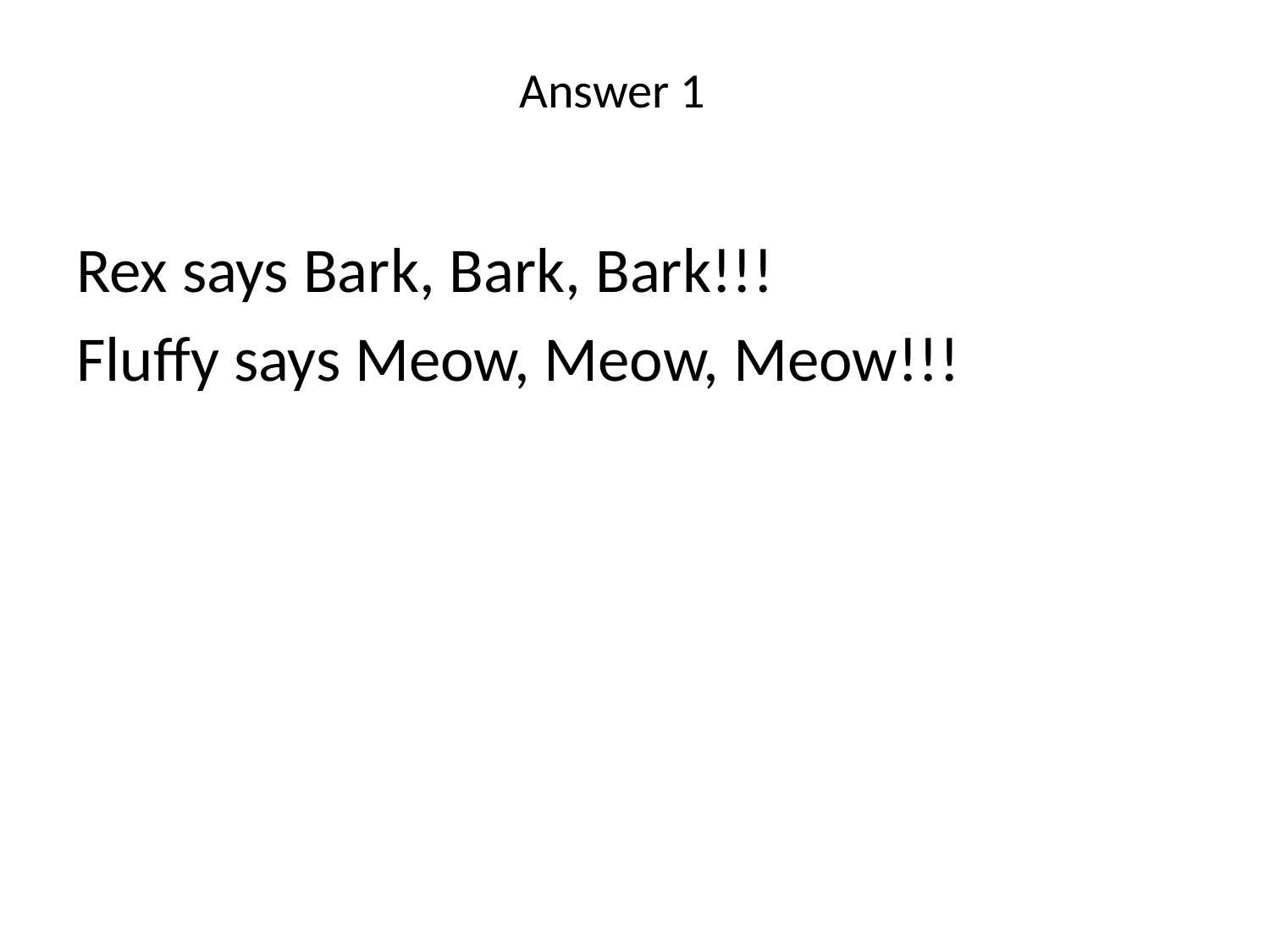

# Answer 1
Rex says Bark, Bark, Bark!!!
Fluffy says Meow, Meow, Meow!!!